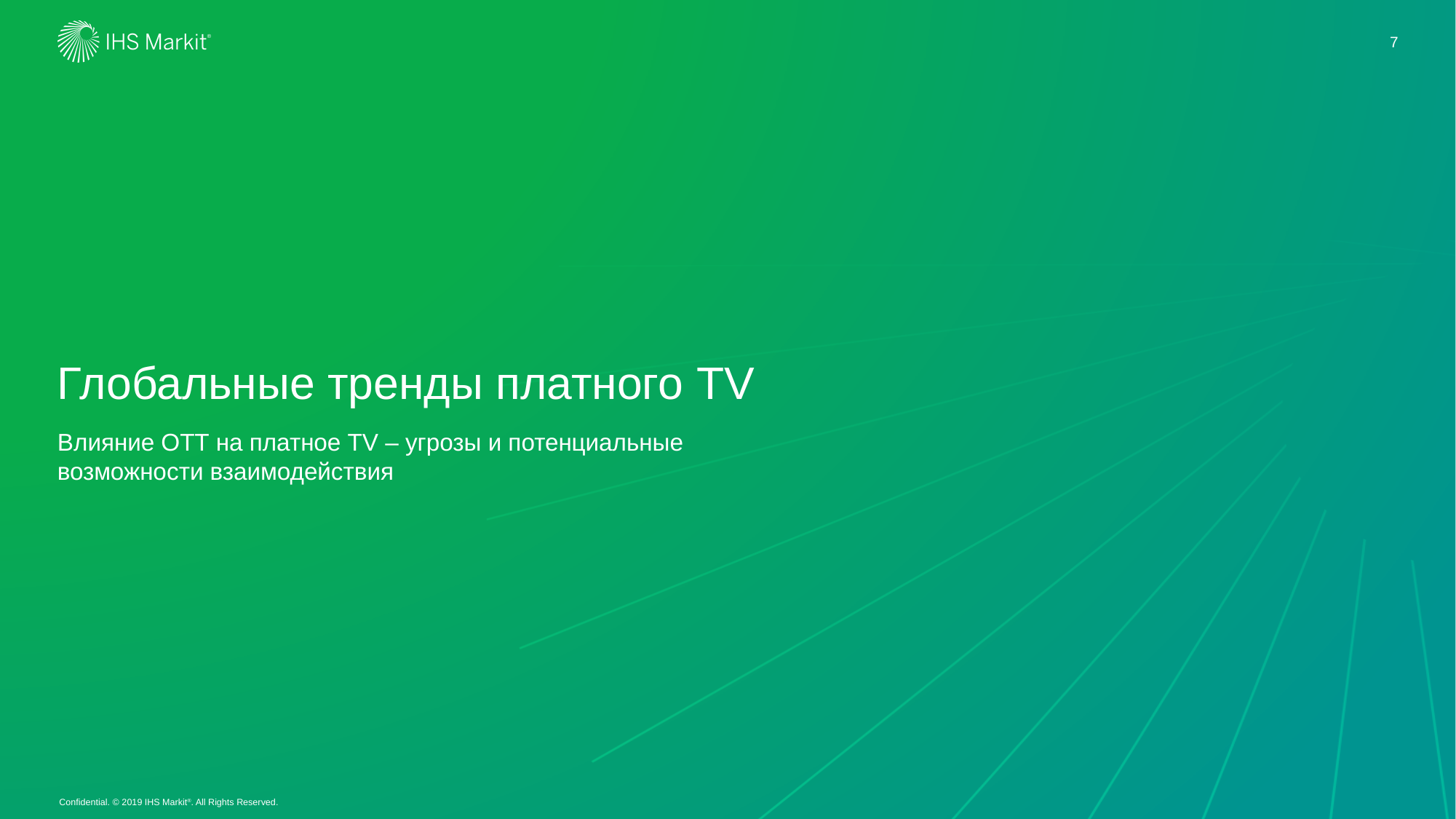

7
# Глобальные тренды платного TV
Влияние ОТТ на платное TV – угрозы и потенциальные возможности взаимодействия